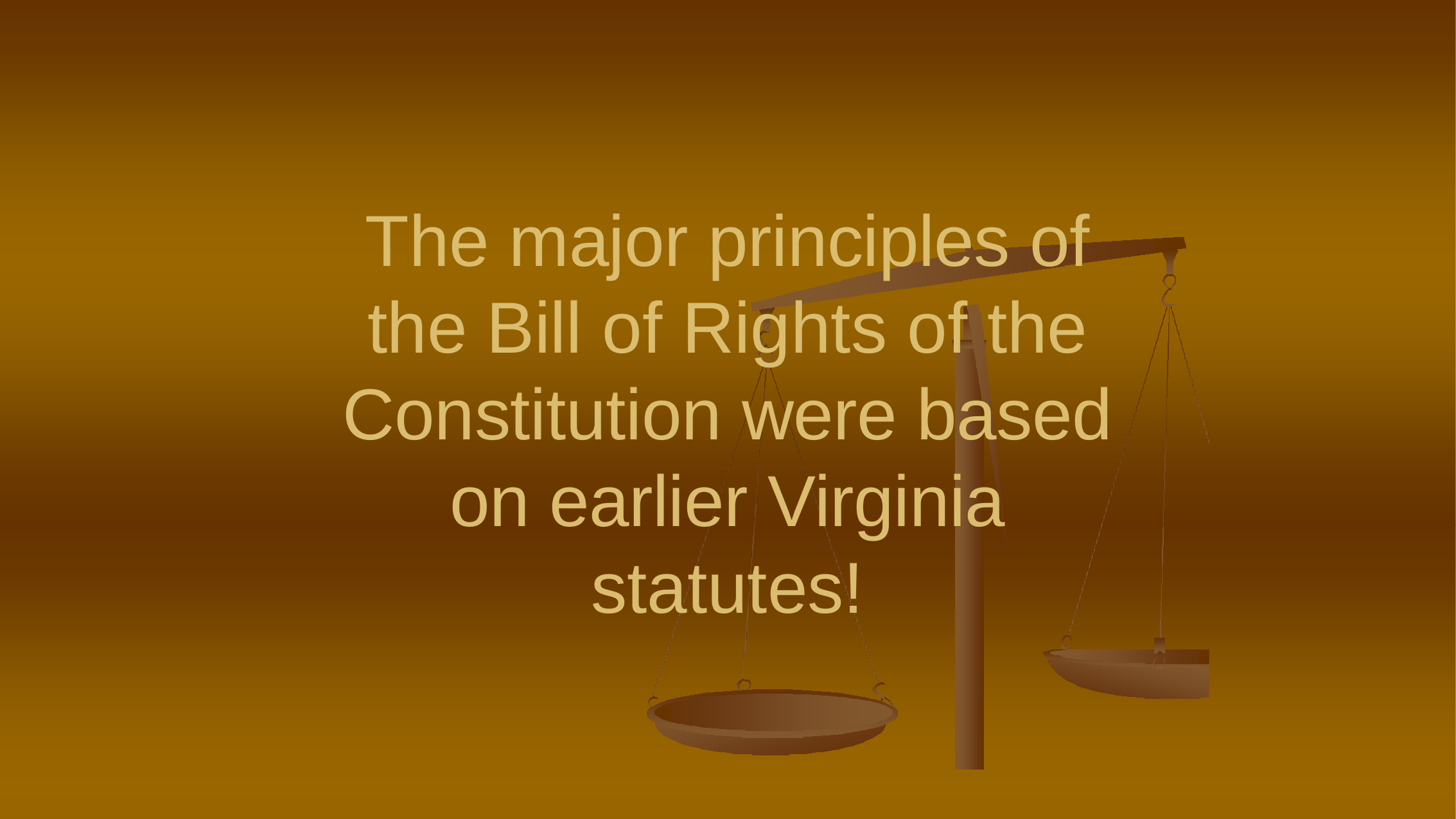

The major principles of the Bill of Rights of the Constitution were based on earlier Virginia statutes!